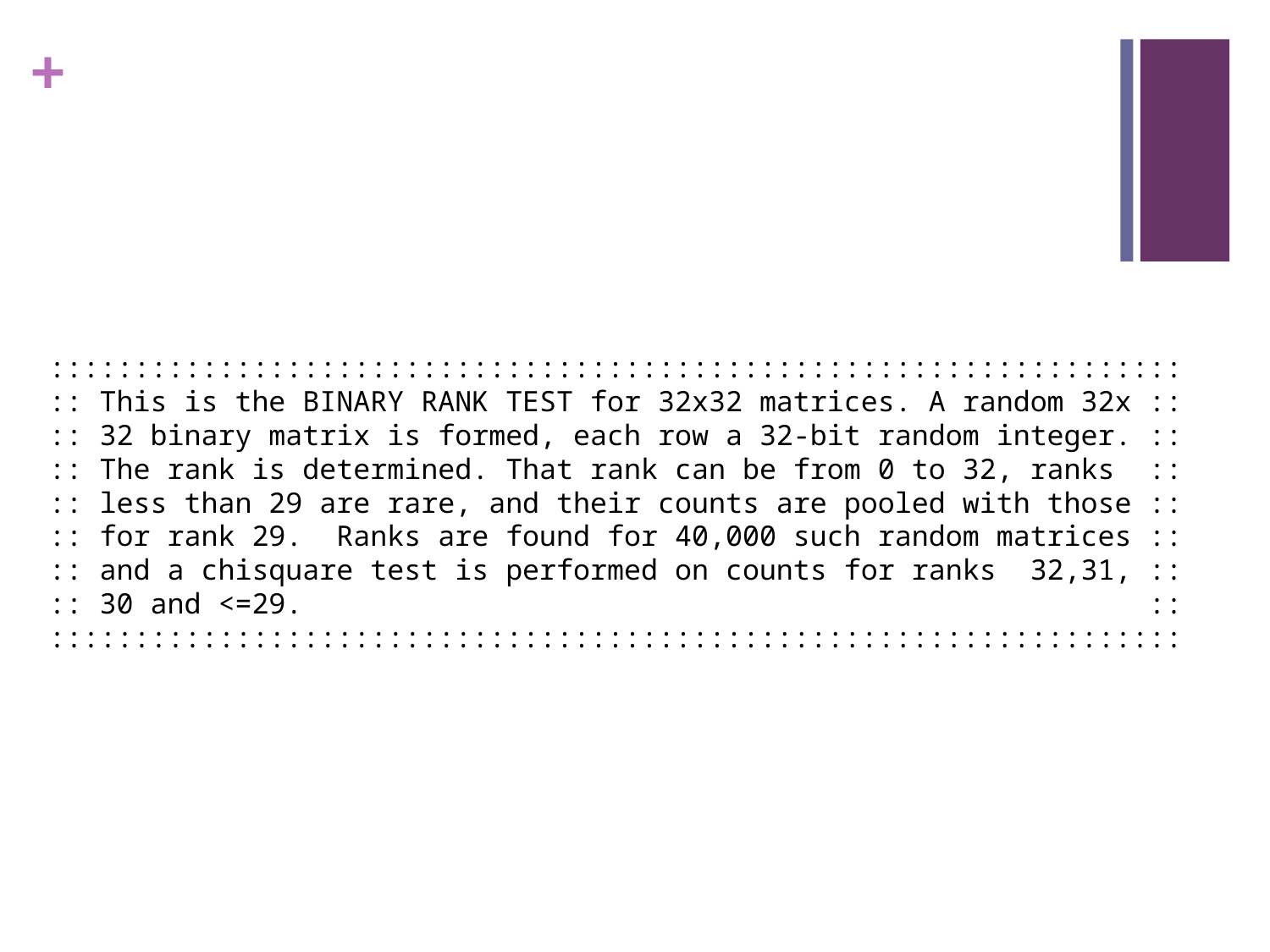

#
     :::::::::::::::::::::::::::::::::::::::::::::::::::::::::::::::::::
     :: This is the BINARY RANK TEST for 32x32 matrices. A random 32x ::
     :: 32 binary matrix is formed, each row a 32-bit random integer. ::
     :: The rank is determined. That rank can be from 0 to 32, ranks  ::
     :: less than 29 are rare, and their counts are pooled with those ::
     :: for rank 29.  Ranks are found for 40,000 such random matrices ::
     :: and a chisquare test is performed on counts for ranks  32,31, ::
     :: 30 and <=29.                                                  ::
     :::::::::::::::::::::::::::::::::::::::::::::::::::::::::::::::::::